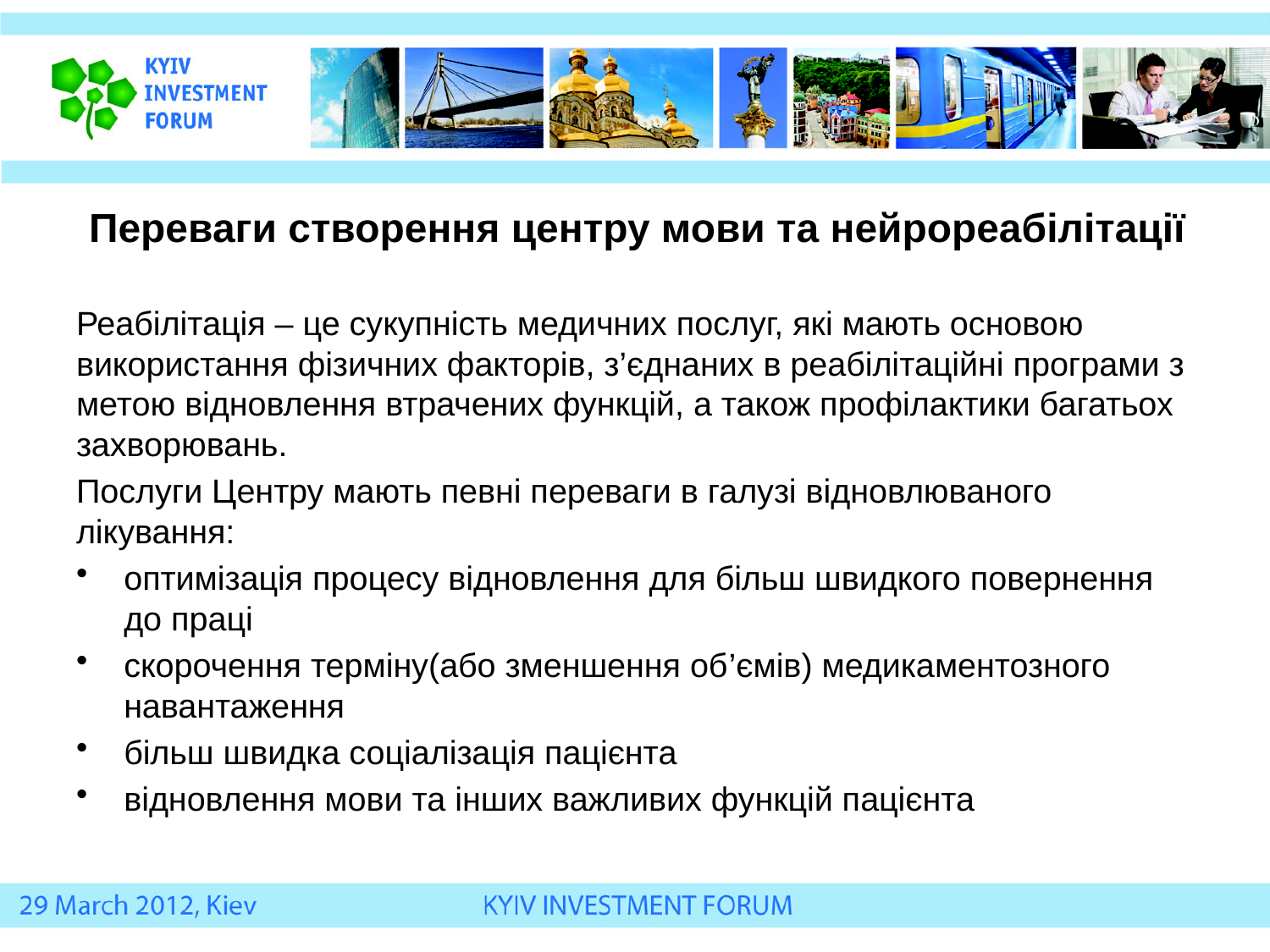

# Переваги створення центру мови та нейрореабілітації
Реабілітація – це сукупність медичних послуг, які мають основою використання фізичних факторів, з’єднаних в реабілітаційні програми з метою відновлення втрачених функцій, а також профілактики багатьох захворювань.
Послуги Центру мають певні переваги в галузі відновлюваного лікування:
оптимізація процесу відновлення для більш швидкого повернення до праці
скорочення терміну(або зменшення об’ємів) медикаментозного навантаження
більш швидка соціалізація пацієнта
відновлення мови та інших важливих функцій пацієнта